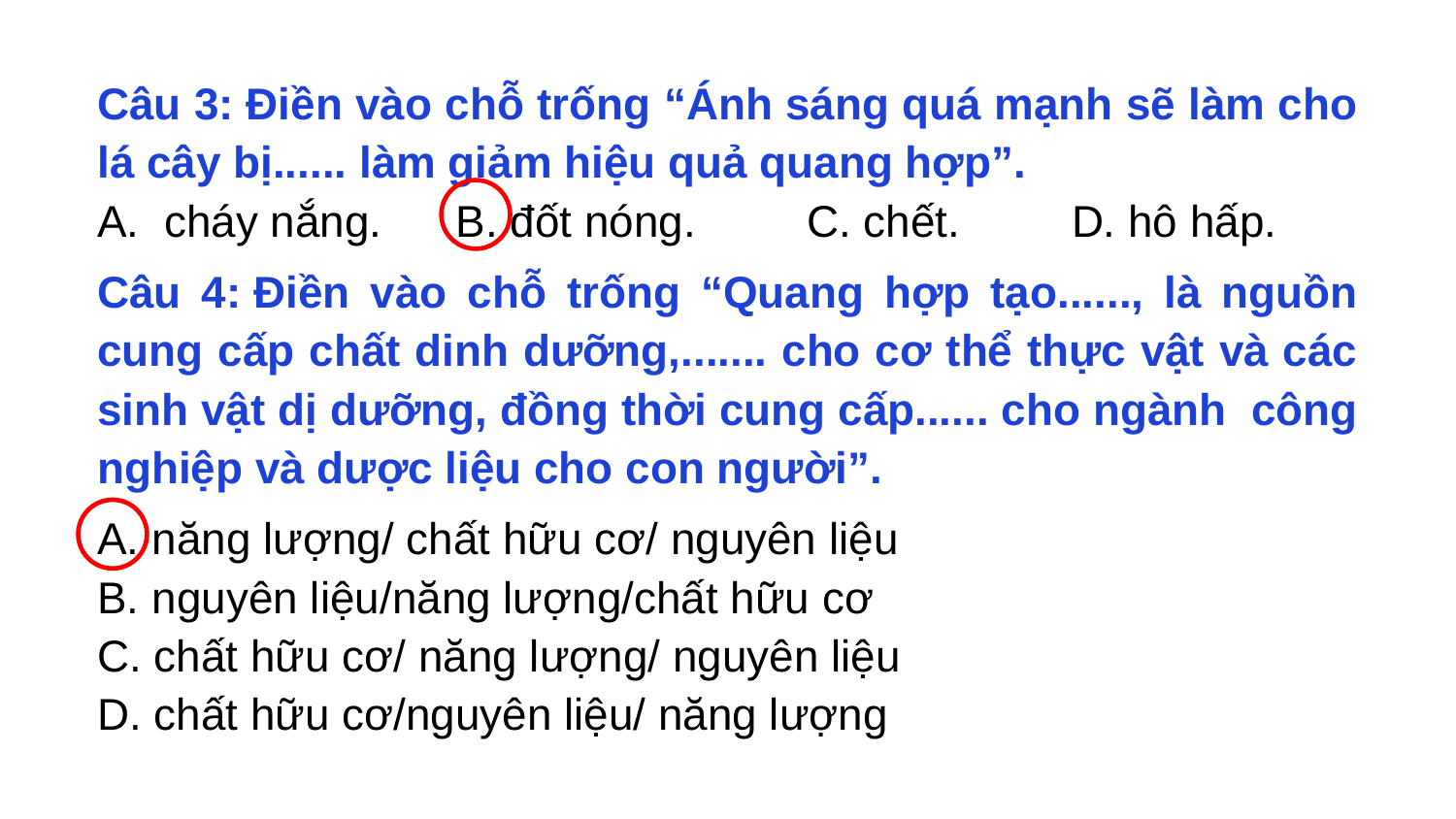

Câu 3: Điền vào chỗ trống “Ánh sáng quá mạnh sẽ làm cho lá cây bị...... làm giảm hiệu quả quang hợp”.
A.  cháy nắng.      B. đốt nóng.         C. chết.         D. hô hấp.
Câu 4: Điền vào chỗ trống “Quang hợp tạo......, là nguồn cung cấp chất dinh dưỡng,....... cho cơ thể thực vật và các sinh vật dị dưỡng, đồng thời cung cấp...... cho ngành  công nghiệp và dược liệu cho con người”.
năng lượng/ chất hữu cơ/ nguyên liệu
nguyên liệu/năng lượng/chất hữu cơ
C. chất hữu cơ/ năng lượng/ nguyên liệu
D. chất hữu cơ/nguyên liệu/ năng lượng